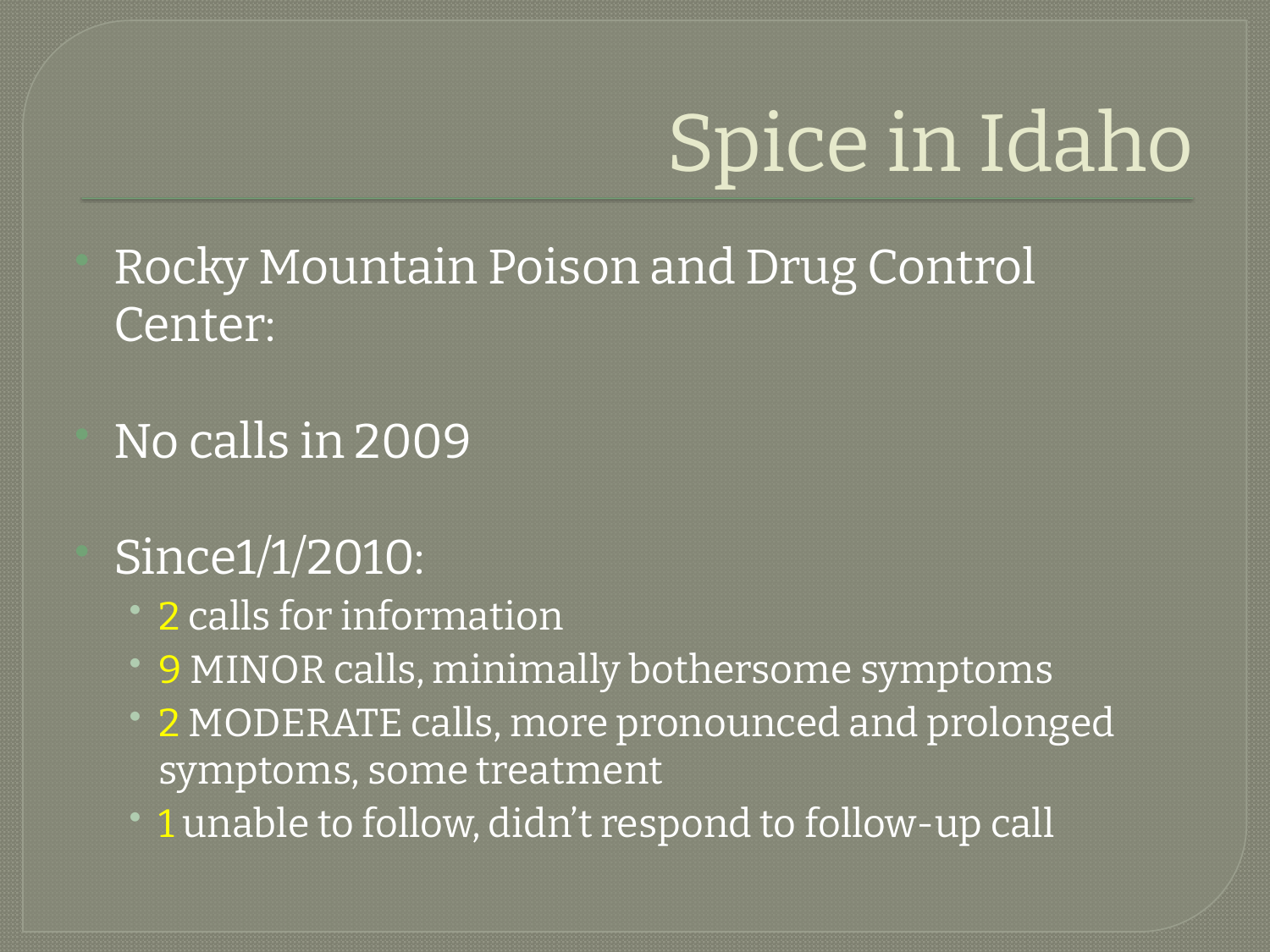

# Spice in Idaho
Rocky Mountain Poison and Drug Control Center:

No calls in 2009

Since1/1/2010:
2 calls for information
9 MINOR calls, minimally bothersome symptoms
2 MODERATE calls, more pronounced and prolonged symptoms, some treatment
1 unable to follow, didn’t respond to follow-up call